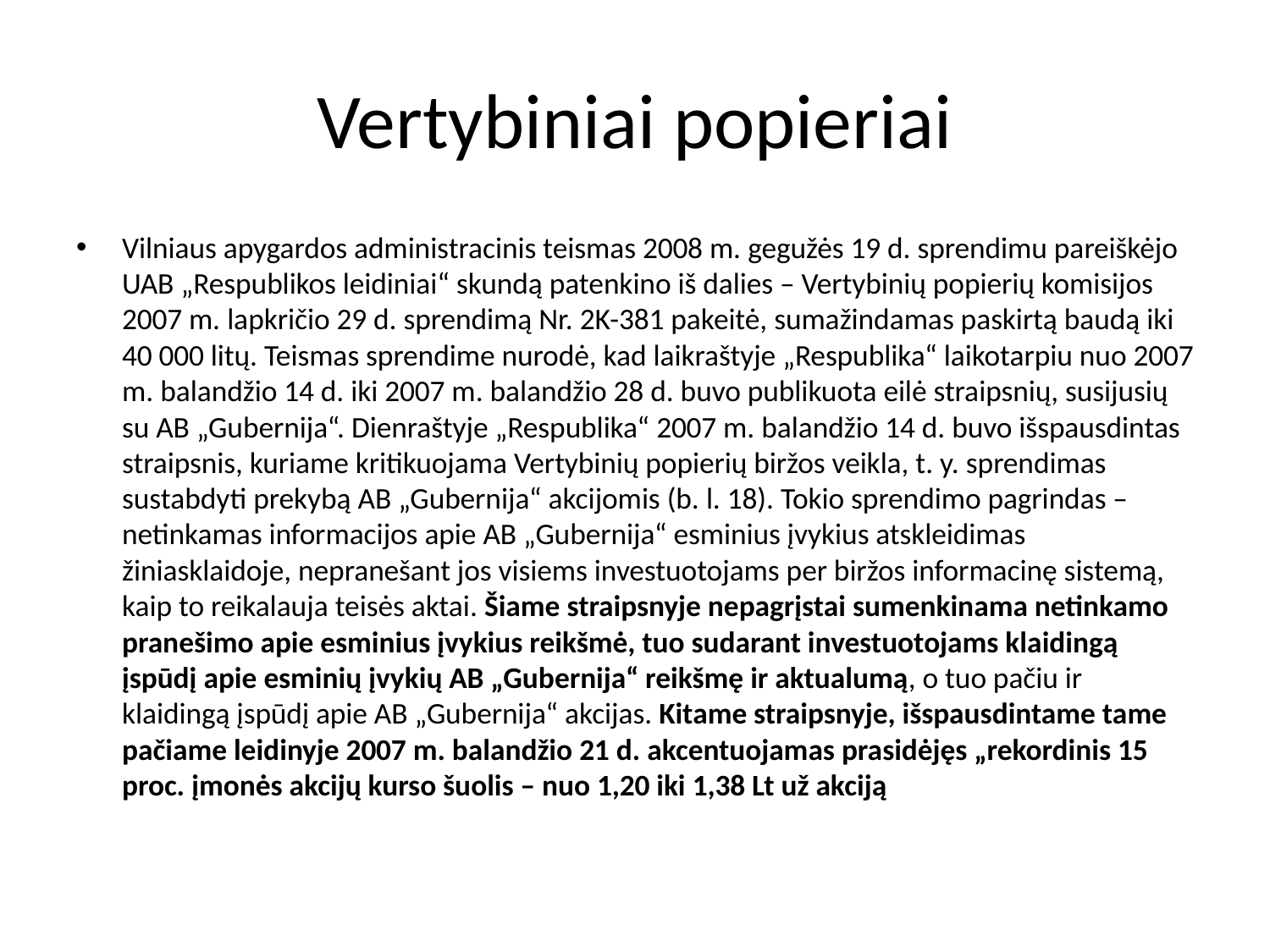

# Vertybiniai popieriai
Vilniaus apygardos administracinis teismas 2008 m. gegužės 19 d. sprendimu pareiškėjo UAB „Respublikos leidiniai“ skundą patenkino iš dalies – Vertybinių popierių komisijos 2007 m. lapkričio 29 d. sprendimą Nr. 2K-381 pakeitė, sumažindamas paskirtą baudą iki 40 000 litų. Teismas sprendime nurodė, kad laikraštyje „Respublika“ laikotarpiu nuo 2007 m. balandžio 14 d. iki 2007 m. balandžio 28 d. buvo publikuota eilė straipsnių, susijusių su AB „Gubernija“. Dienraštyje „Respublika“ 2007 m. balandžio 14 d. buvo išspausdintas straipsnis, kuriame kritikuojama Vertybinių popierių biržos veikla, t. y. sprendimas sustabdyti prekybą AB „Gubernija“ akcijomis (b. l. 18). Tokio sprendimo pagrindas – netinkamas informacijos apie AB „Gubernija“ esminius įvykius atskleidimas žiniasklaidoje, nepranešant jos visiems investuotojams per biržos informacinę sistemą, kaip to reikalauja teisės aktai. Šiame straipsnyje nepagrįstai sumenkinama netinkamo pranešimo apie esminius įvykius reikšmė, tuo sudarant investuotojams klaidingą įspūdį apie esminių įvykių AB „Gubernija“ reikšmę ir aktualumą, o tuo pačiu ir klaidingą įspūdį apie AB „Gubernija“ akcijas. Kitame straipsnyje, išspausdintame tame pačiame leidinyje 2007 m. balandžio 21 d. akcentuojamas prasidėjęs „rekordinis 15 proc. įmonės akcijų kurso šuolis – nuo 1,20 iki 1,38 Lt už akciją